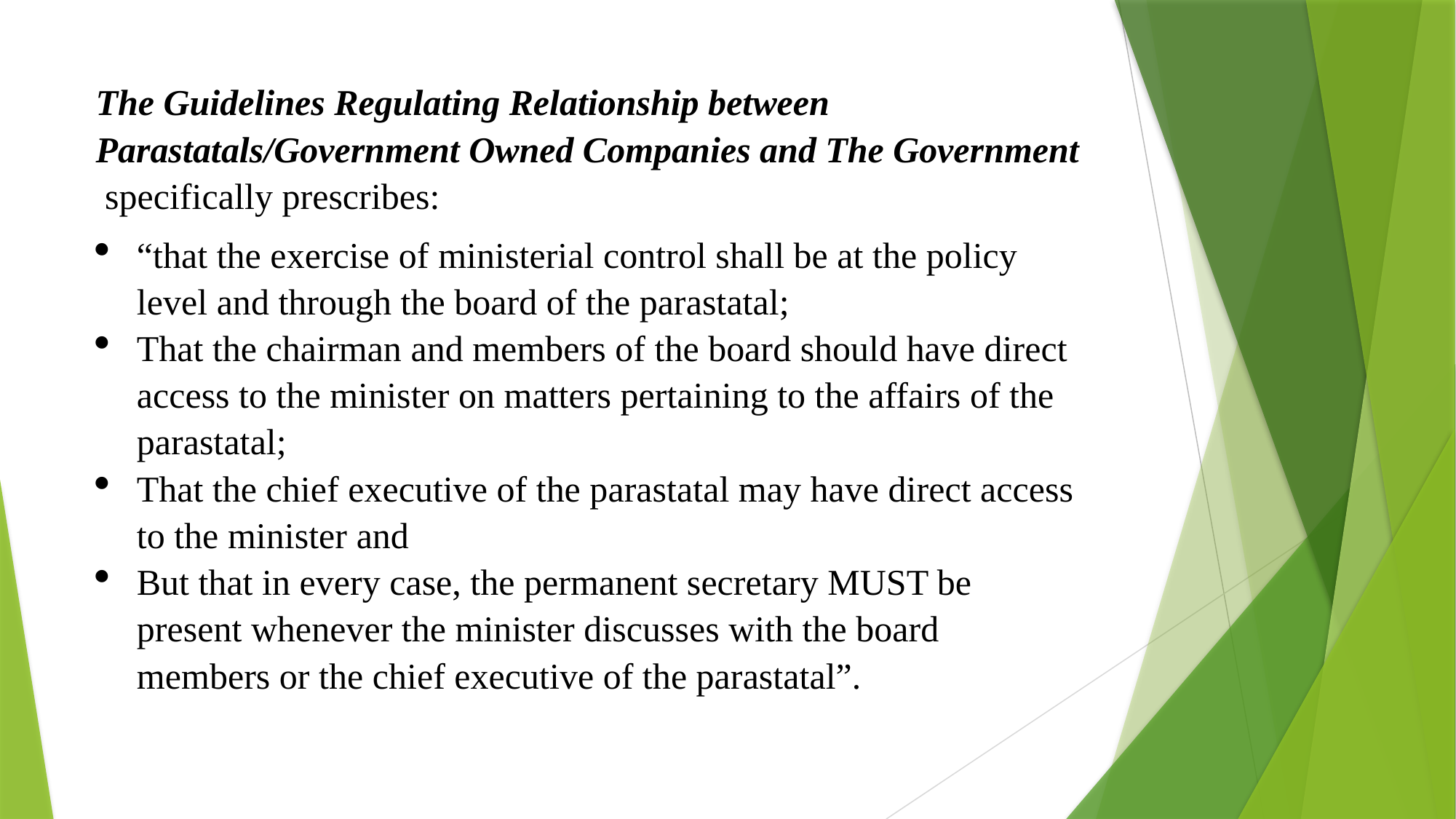

The Guidelines Regulating Relationship between Parastatals/Government Owned Companies and The Government  specifically prescribes:
“that the exercise of ministerial control shall be at the policy level and through the board of the parastatal;
That the chairman and members of the board should have direct access to the minister on matters pertaining to the affairs of the parastatal;
That the chief executive of the parastatal may have direct access to the minister and
But that in every case, the permanent secretary MUST be present whenever the minister discusses with the board members or the chief executive of the parastatal”.